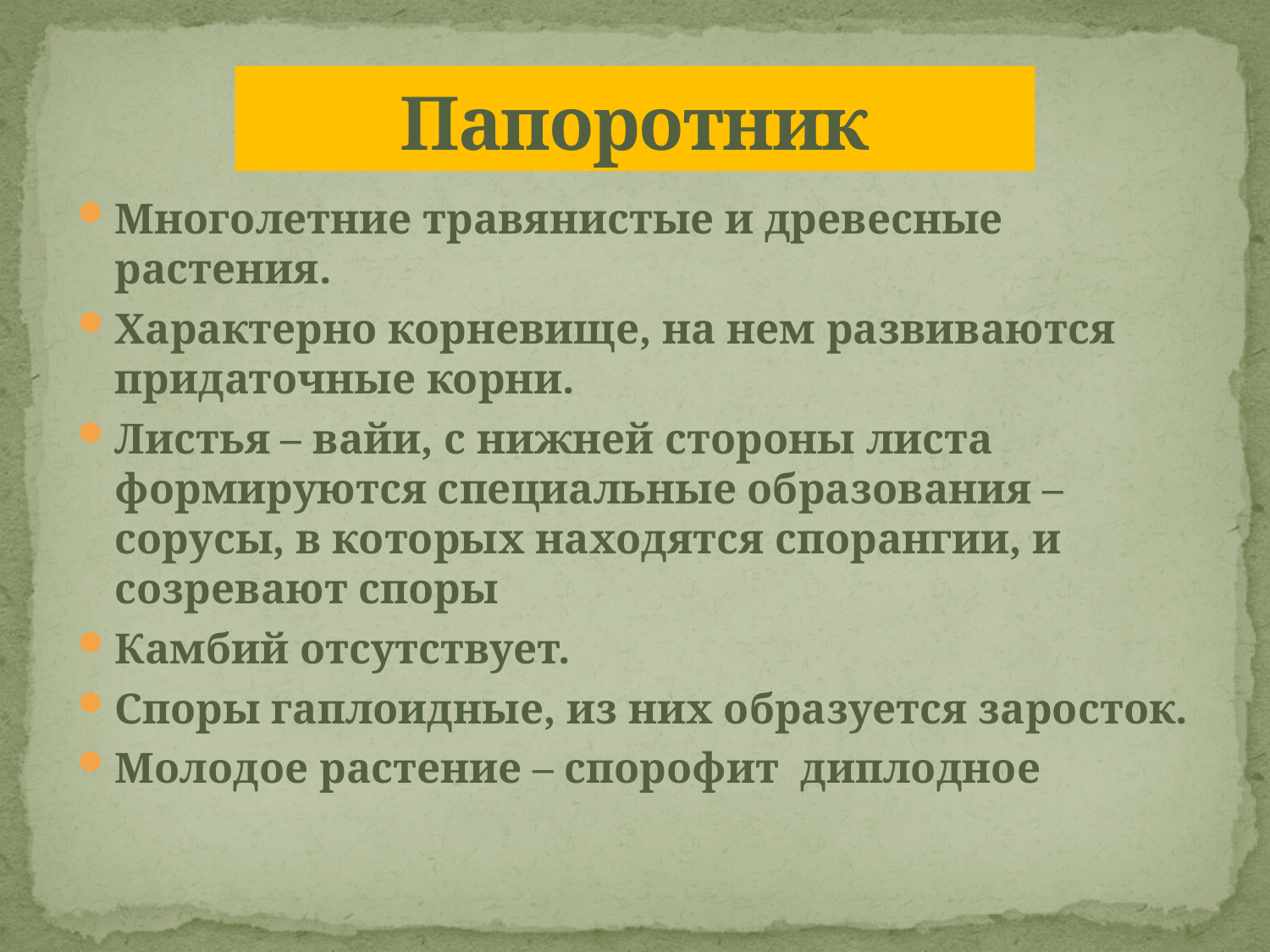

# Папоротник
Многолетние травянистые и древесные растения.
Характерно корневище, на нем развиваются придаточные корни.
Листья – вайи, с нижней стороны листа формируются специальные образования – сорусы, в которых находятся спорангии, и созревают споры
Камбий отсутствует.
Споры гаплоидные, из них образуется заросток.
Молодое растение – спорофит  диплодное